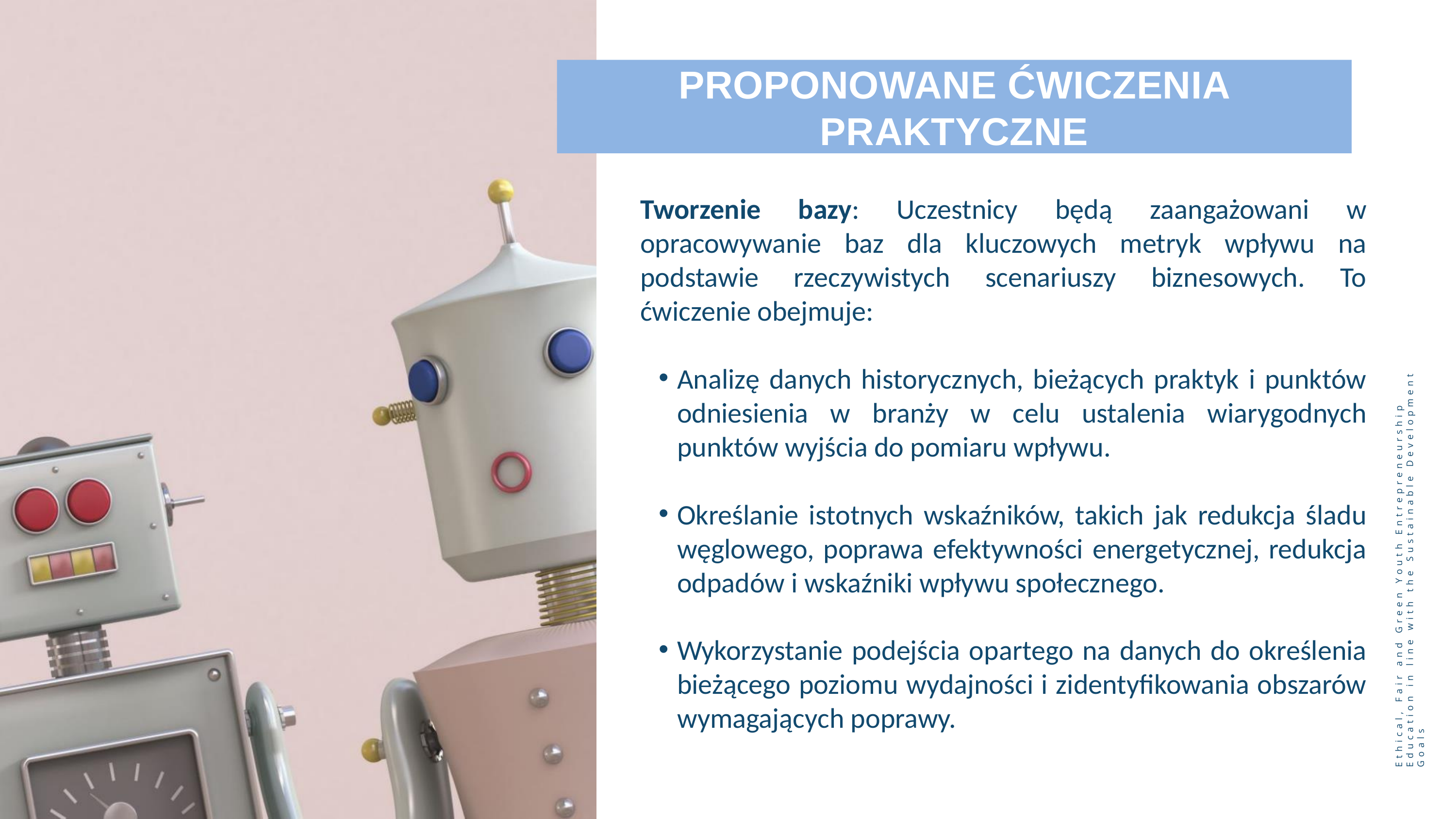

PROPONOWANE ĆWICZENIA PRAKTYCZNE
Tworzenie bazy: Uczestnicy będą zaangażowani w opracowywanie baz dla kluczowych metryk wpływu na podstawie rzeczywistych scenariuszy biznesowych. To ćwiczenie obejmuje:

Analizę danych historycznych, bieżących praktyk i punktów odniesienia w branży w celu ustalenia wiarygodnych punktów wyjścia do pomiaru wpływu.

Określanie istotnych wskaźników, takich jak redukcja śladu węglowego, poprawa efektywności energetycznej, redukcja odpadów i wskaźniki wpływu społecznego.

Wykorzystanie podejścia opartego na danych do określenia bieżącego poziomu wydajności i zidentyfikowania obszarów wymagających poprawy.
Ethical, Fair and Green Youth Entrepreneurship Education in line with the Sustainable Development Goals